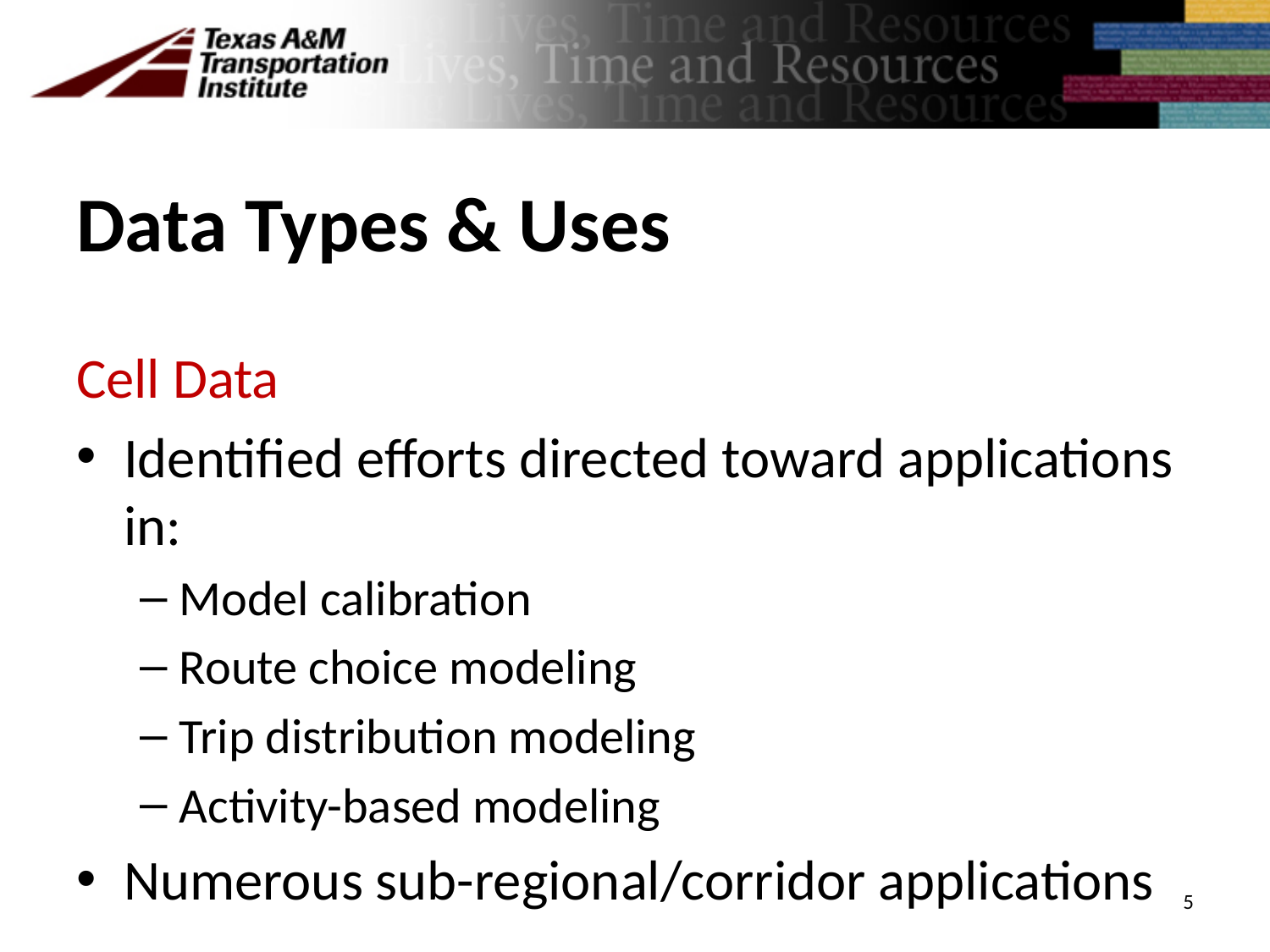

# Data Types & Uses
Cell Data
Identified efforts directed toward applications in:
Model calibration
Route choice modeling
Trip distribution modeling
Activity-based modeling
Numerous sub-regional/corridor applications
5